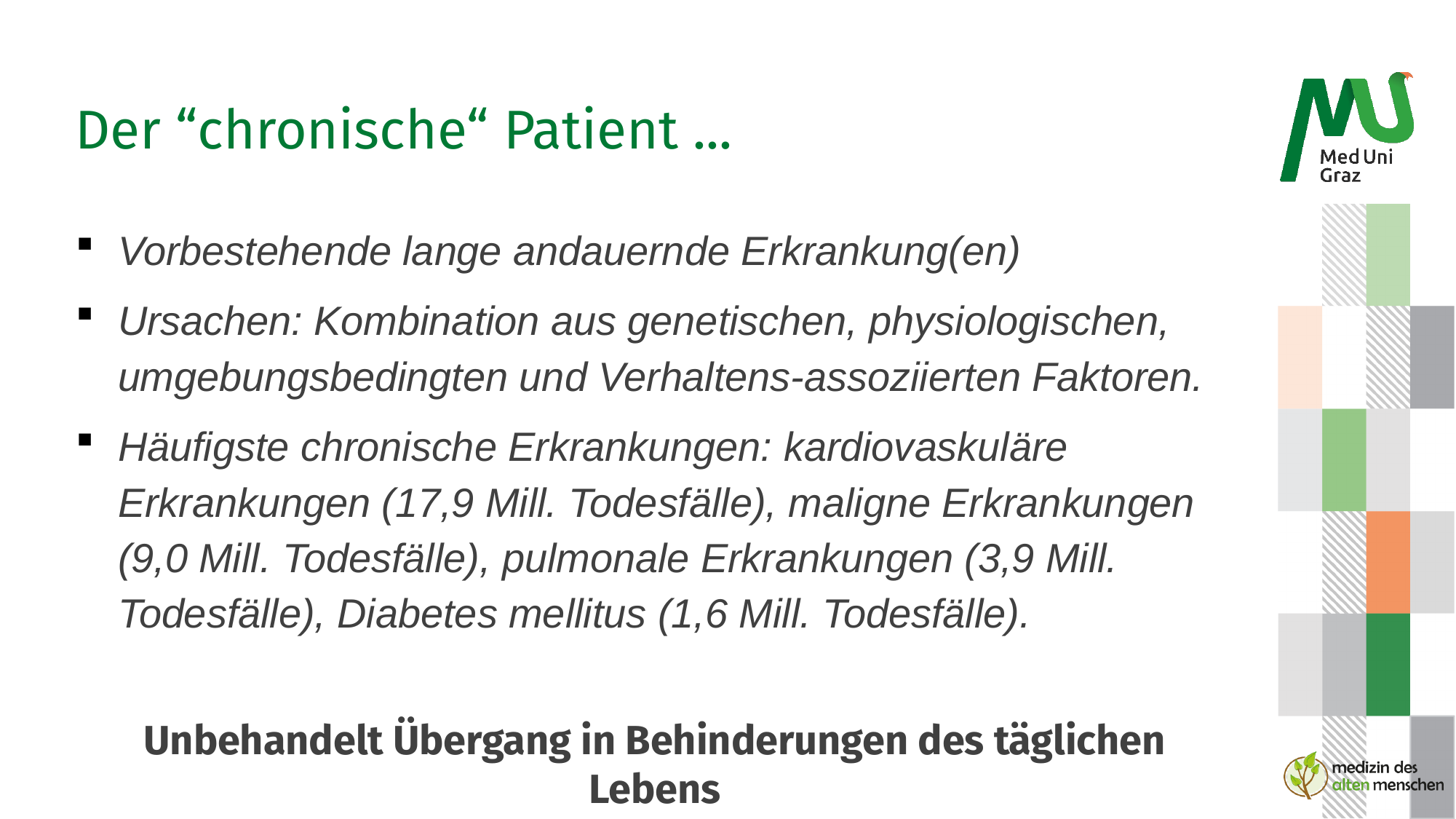

# Der “chronische“ Patient ...
Vorbestehende lange andauernde Erkrankung(en)
Ursachen: Kombination aus genetischen, physiologischen, umgebungsbedingten und Verhaltens-assoziierten Faktoren.
Häufigste chronische Erkrankungen: kardiovaskuläre Erkrankungen (17,9 Mill. Todesfälle), maligne Erkrankungen (9,0 Mill. Todesfälle), pulmonale Erkrankungen (3,9 Mill. Todesfälle), Diabetes mellitus (1,6 Mill. Todesfälle).

Unbehandelt Übergang in Behinderungen des täglichen Lebens